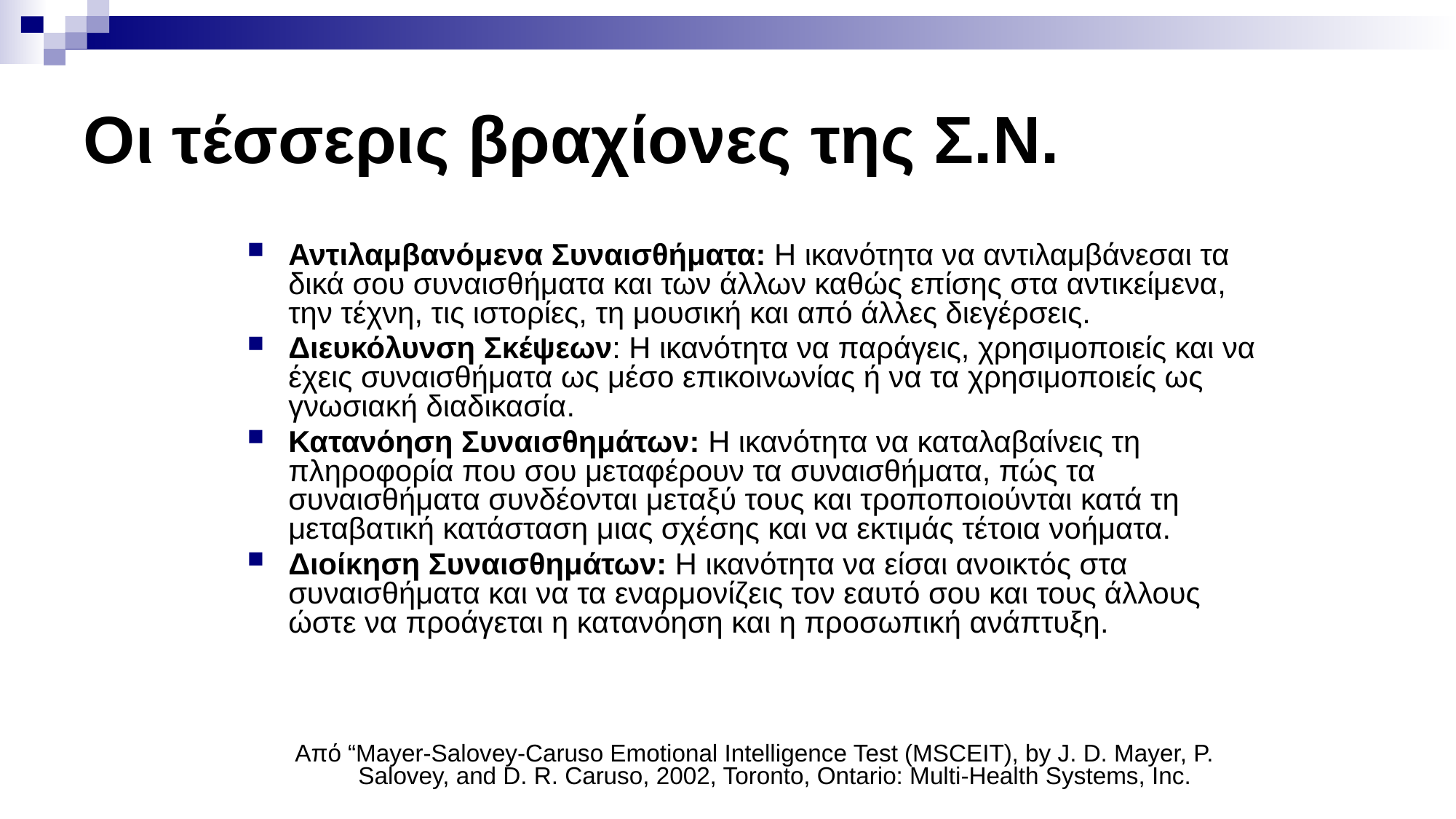

# Οι τέσσερις βραχίονες της Σ.Ν.
Αντιλαμβανόμενα Συναισθήματα: Η ικανότητα να αντιλαμβάνεσαι τα δικά σου συναισθήματα και των άλλων καθώς επίσης στα αντικείμενα, την τέχνη, τις ιστορίες, τη μουσική και από άλλες διεγέρσεις.
Διευκόλυνση Σκέψεων: Η ικανότητα να παράγεις, χρησιμοποιείς και να έχεις συναισθήματα ως μέσο επικοινωνίας ή να τα χρησιμοποιείς ως γνωσιακή διαδικασία.
Κατανόηση Συναισθημάτων: Η ικανότητα να καταλαβαίνεις τη πληροφορία που σου μεταφέρουν τα συναισθήματα, πώς τα συναισθήματα συνδέονται μεταξύ τους και τροποποιούνται κατά τη μεταβατική κατάσταση μιας σχέσης και να εκτιμάς τέτοια νοήματα.
Διοίκηση Συναισθημάτων: Η ικανότητα να είσαι ανοικτός στα συναισθήματα και να τα εναρμονίζεις τον εαυτό σου και τους άλλους ώστε να προάγεται η κατανόηση και η προσωπική ανάπτυξη.

Από “Mayer-Salovey-Caruso Emotional Intelligence Test (MSCEIT), by J. D. Mayer, P. Salovey, and D. R. Caruso, 2002, Toronto, Ontario: Multi-Health Systems, Inc.